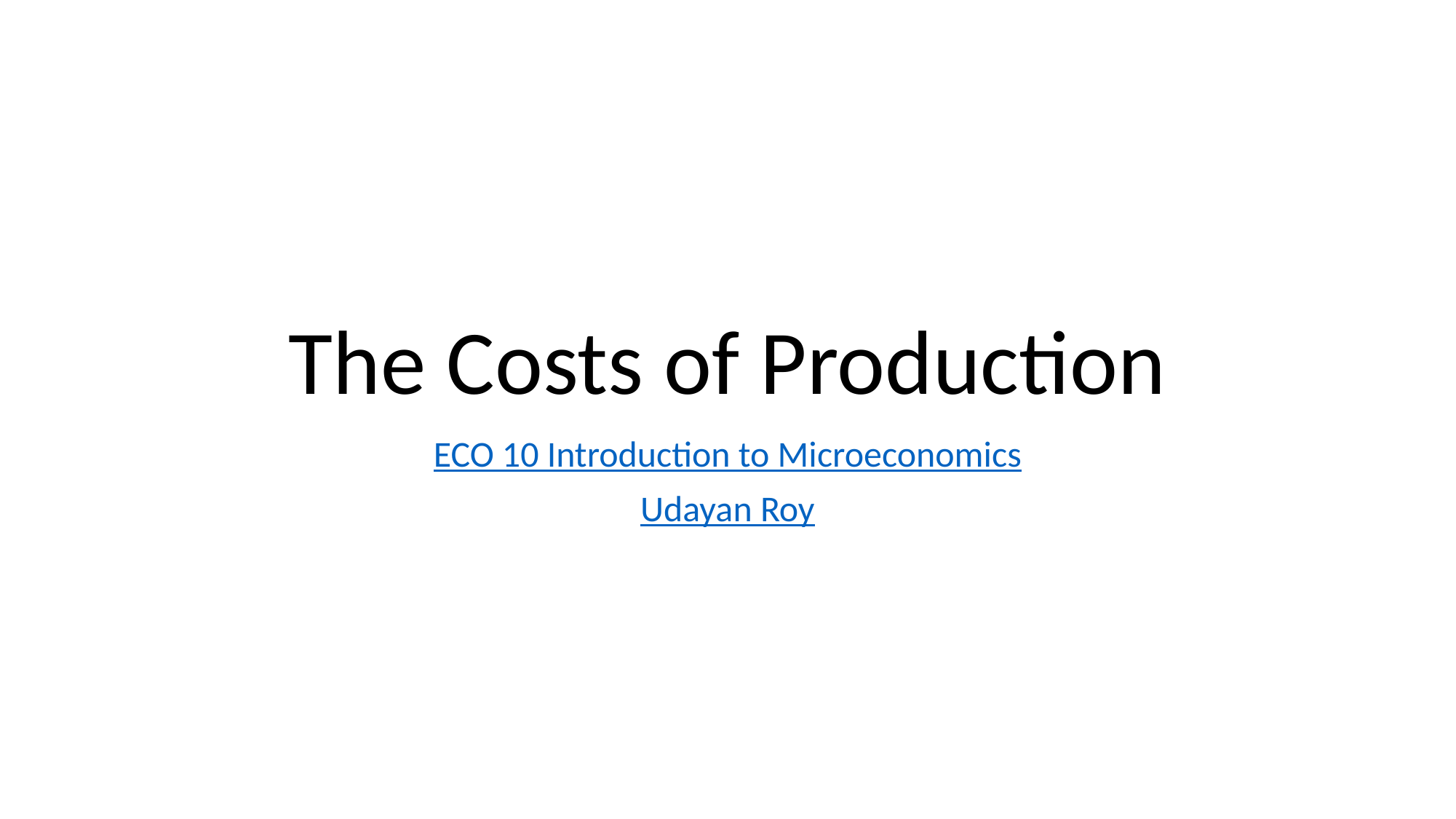

# The Costs of Production
ECO 10 Introduction to Microeconomics
Udayan Roy